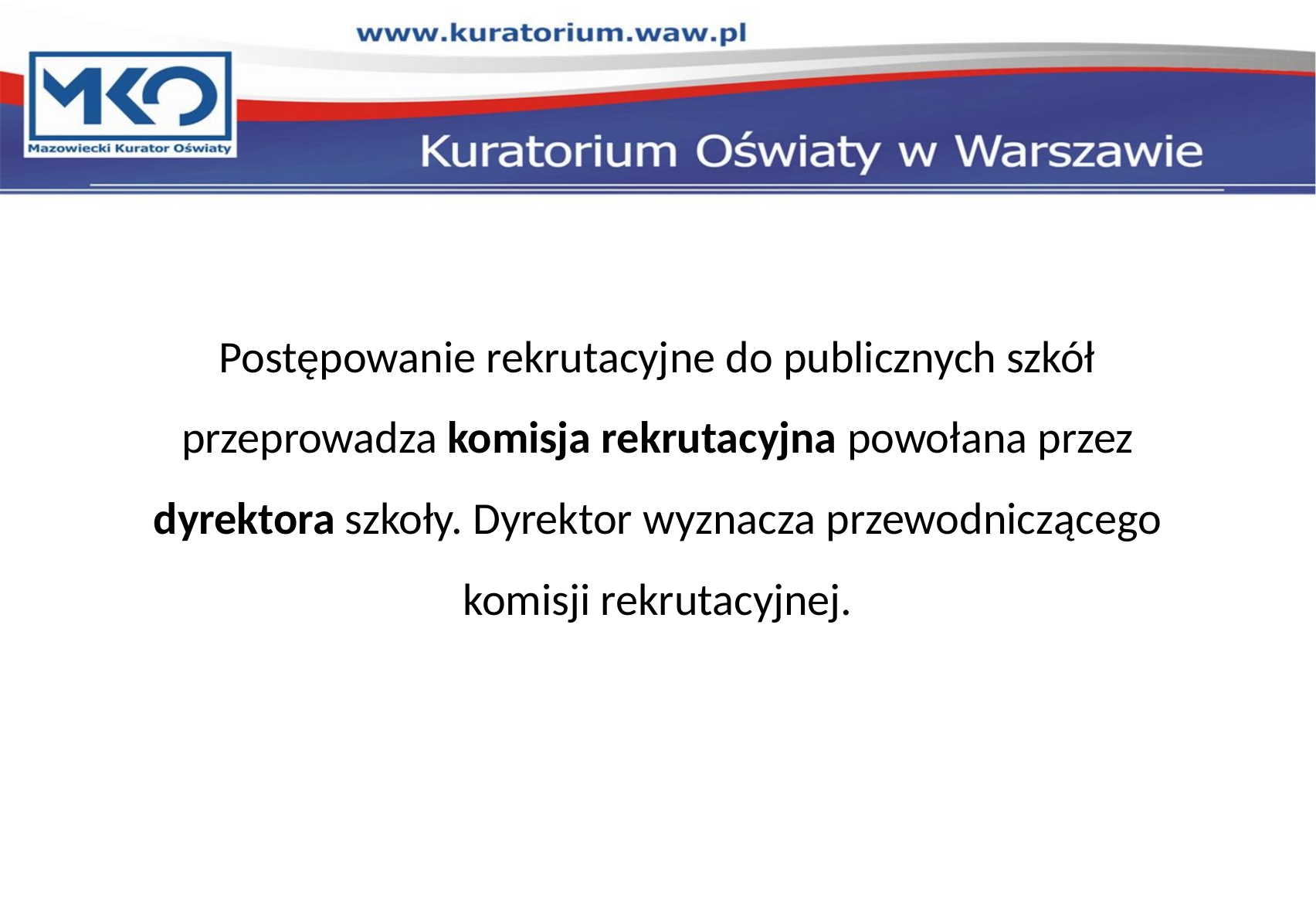

Postępowanie rekrutacyjne do publicznych szkół przeprowadza komisja rekrutacyjna powołana przez dyrektora szkoły. Dyrektor wyznacza przewodniczącego komisji rekrutacyjnej.